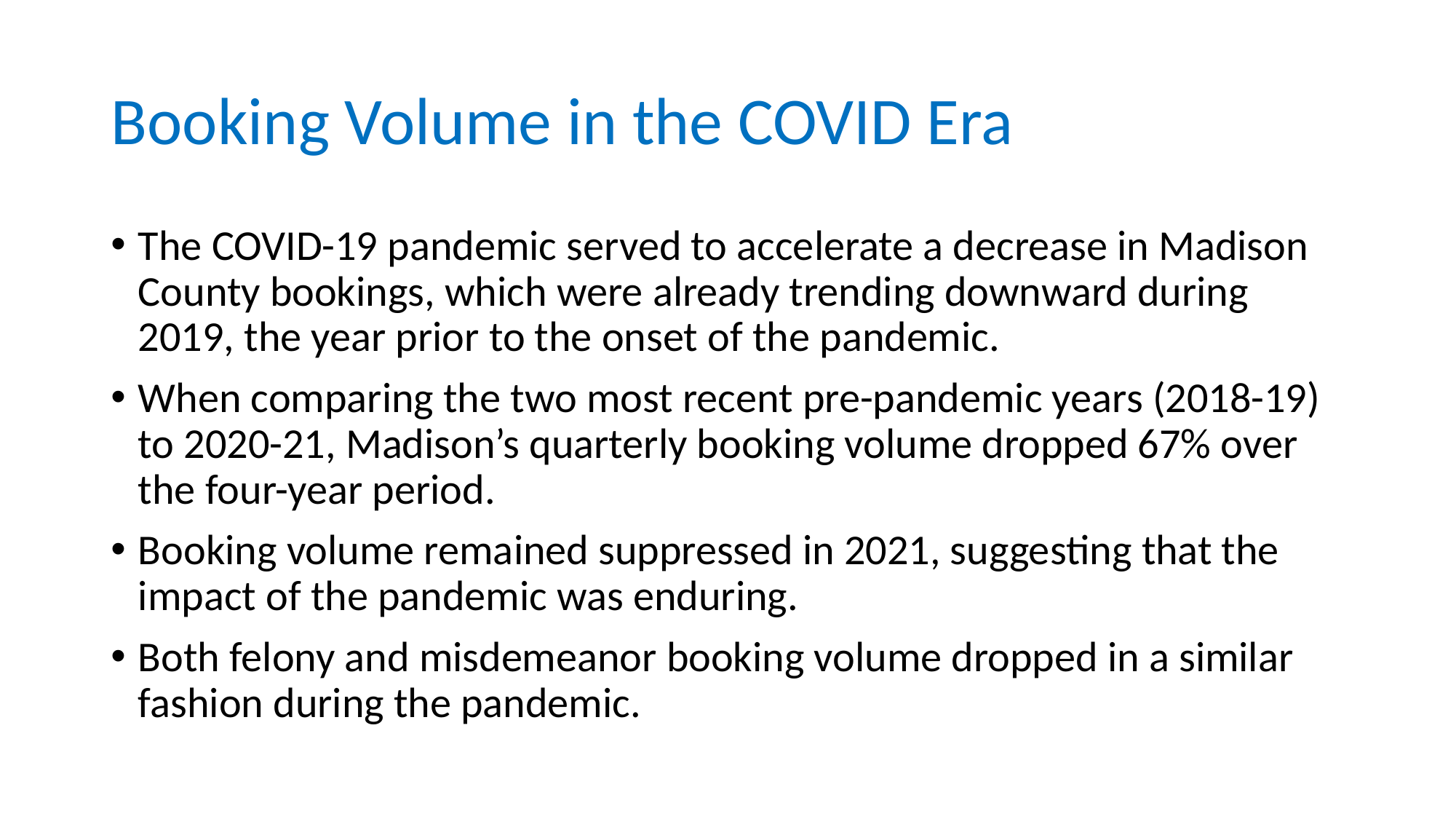

# Booking Volume in the COVID Era
The COVID-19 pandemic served to accelerate a decrease in Madison County bookings, which were already trending downward during 2019, the year prior to the onset of the pandemic.
When comparing the two most recent pre-pandemic years (2018-19) to 2020-21, Madison’s quarterly booking volume dropped 67% over the four-year period.
Booking volume remained suppressed in 2021, suggesting that the impact of the pandemic was enduring.
Both felony and misdemeanor booking volume dropped in a similar fashion during the pandemic.